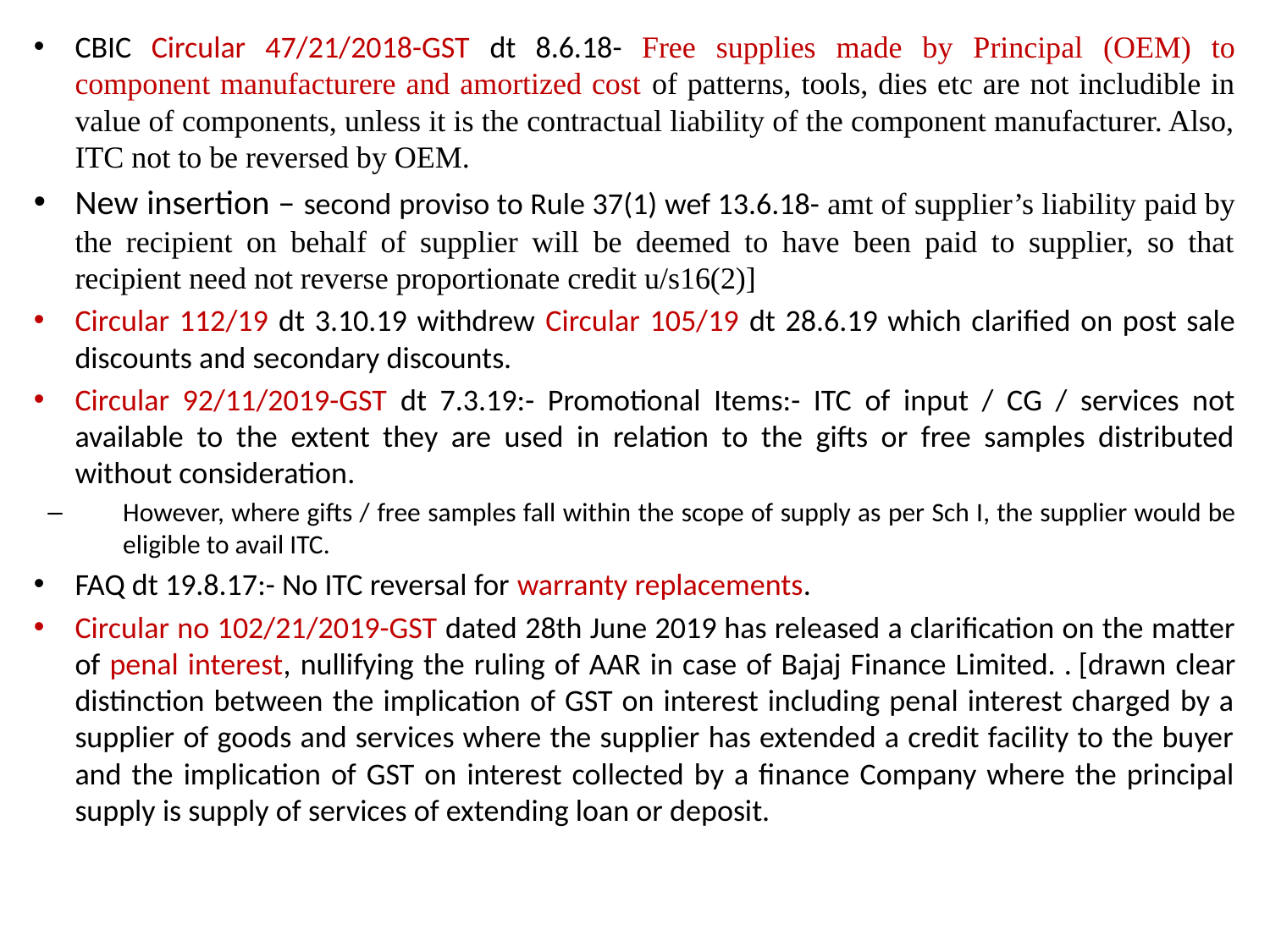

CBIC Circular 47/21/2018-GST dt 8.6.18- Free supplies made by Principal (OEM) to component manufacturere and amortized cost of patterns, tools, dies etc are not includible in value of components, unless it is the contractual liability of the component manufacturer. Also, ITC not to be reversed by OEM.
New insertion – second proviso to Rule 37(1) wef 13.6.18- amt of supplier’s liability paid by the recipient on behalf of supplier will be deemed to have been paid to supplier, so that recipient need not reverse proportionate credit u/s16(2)]
Circular 112/19 dt 3.10.19 withdrew Circular 105/19 dt 28.6.19 which clarified on post sale discounts and secondary discounts.
Circular 92/11/2019-GST dt 7.3.19:- Promotional Items:- ITC of input / CG / services not available to the extent they are used in relation to the gifts or free samples distributed without consideration.
However, where gifts / free samples fall within the scope of supply as per Sch I, the supplier would be eligible to avail ITC.
FAQ dt 19.8.17:- No ITC reversal for warranty replacements.
Circular no 102/21/2019-GST dated 28th June 2019 has released a clarification on the matter of penal interest, nullifying the ruling of AAR in case of Bajaj Finance Limited. . [drawn clear distinction between the implication of GST on interest including penal interest charged by a supplier of goods and services where the supplier has extended a credit facility to the buyer and the implication of GST on interest collected by a finance Company where the principal supply is supply of services of extending loan or deposit.